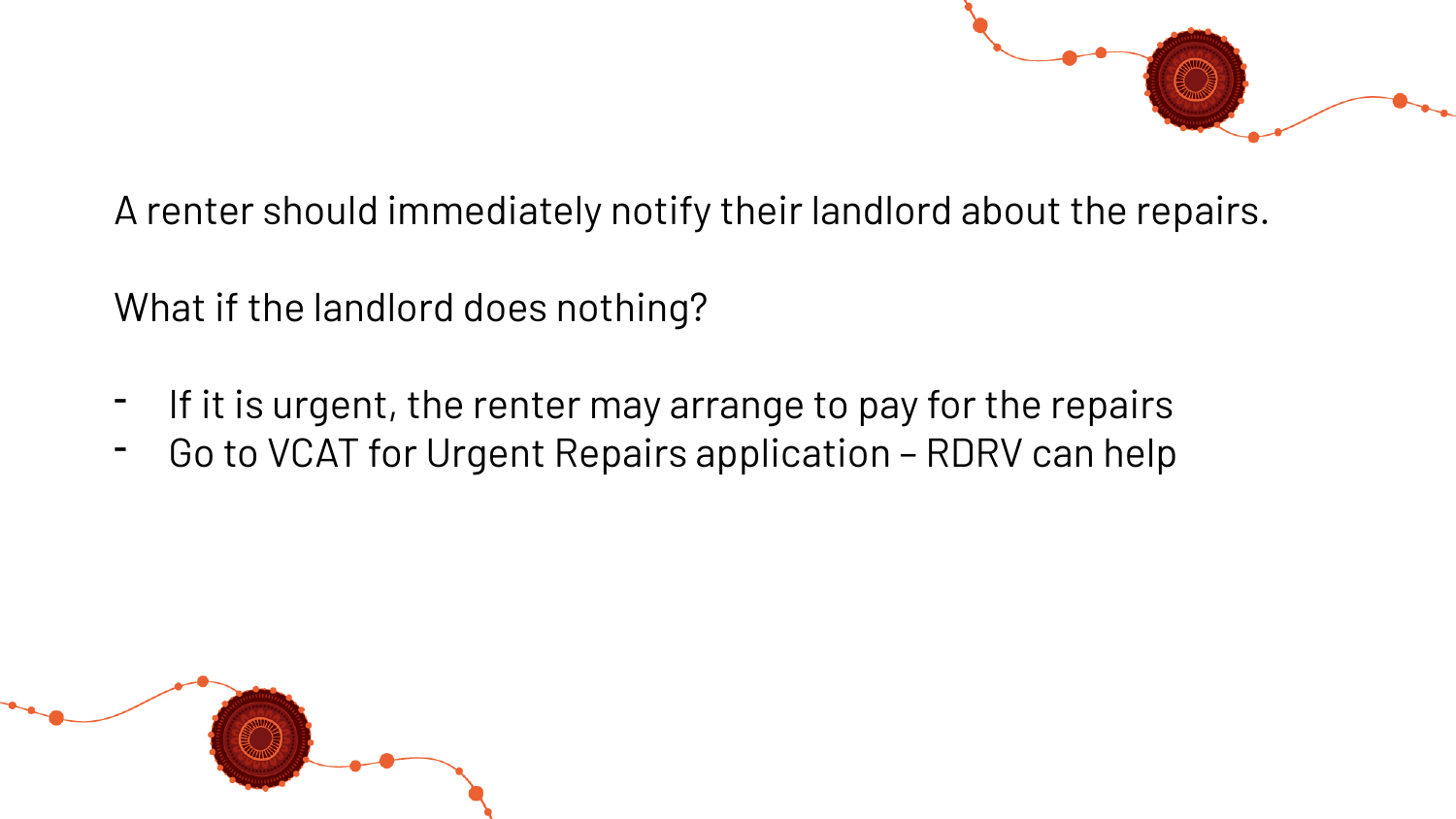

A renter should immediately notify their landlord about the repairs.

What if the landlord does nothing?

If it is urgent, the renter may arrange to pay for the repairs
Go to VCAT for Urgent Repairs application – RDRV can help